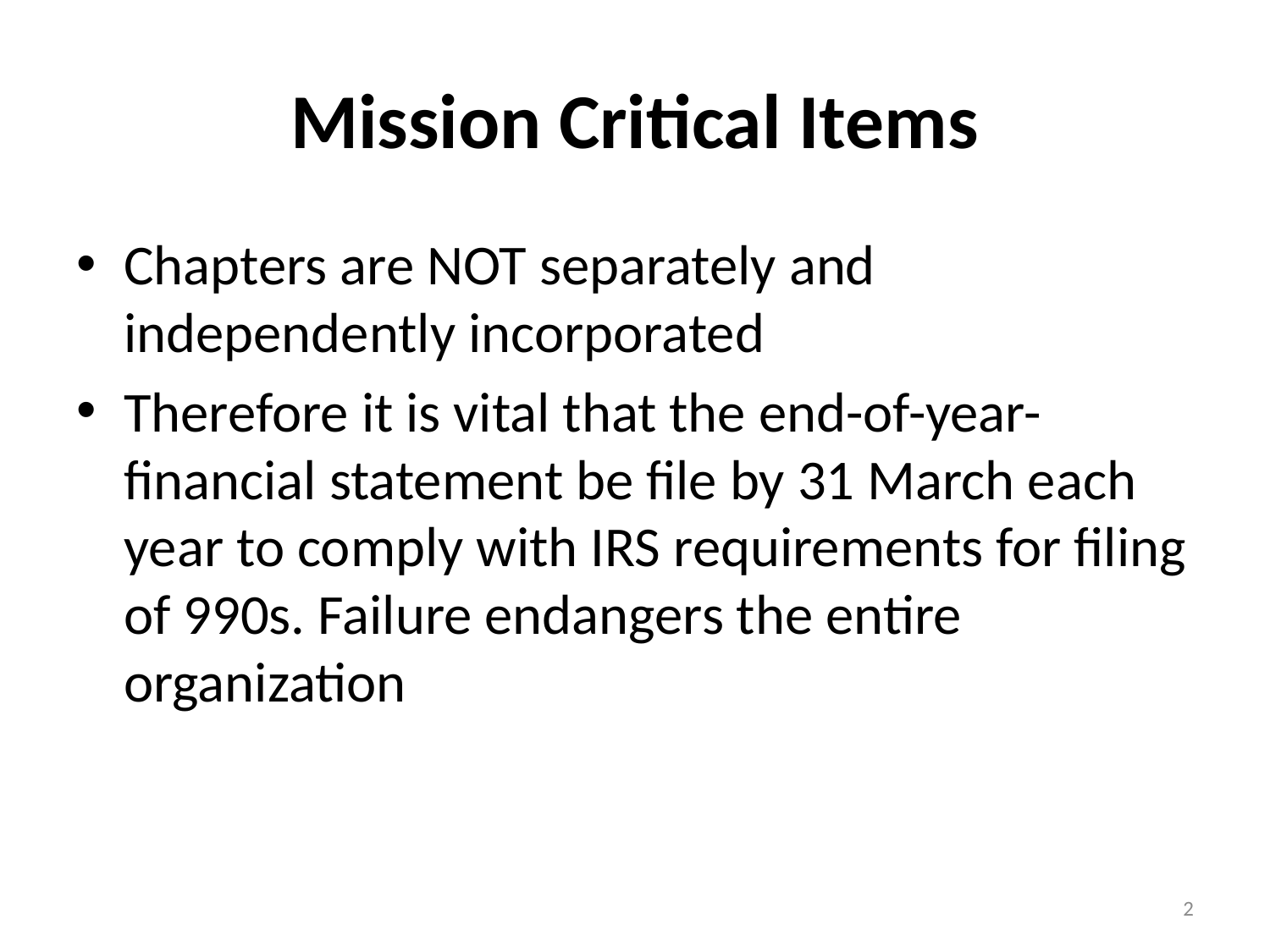

# Mission Critical Items
Chapters are NOT separately and independently incorporated
Therefore it is vital that the end-of-year-financial statement be file by 31 March each year to comply with IRS requirements for filing of 990s. Failure endangers the entire organization

2